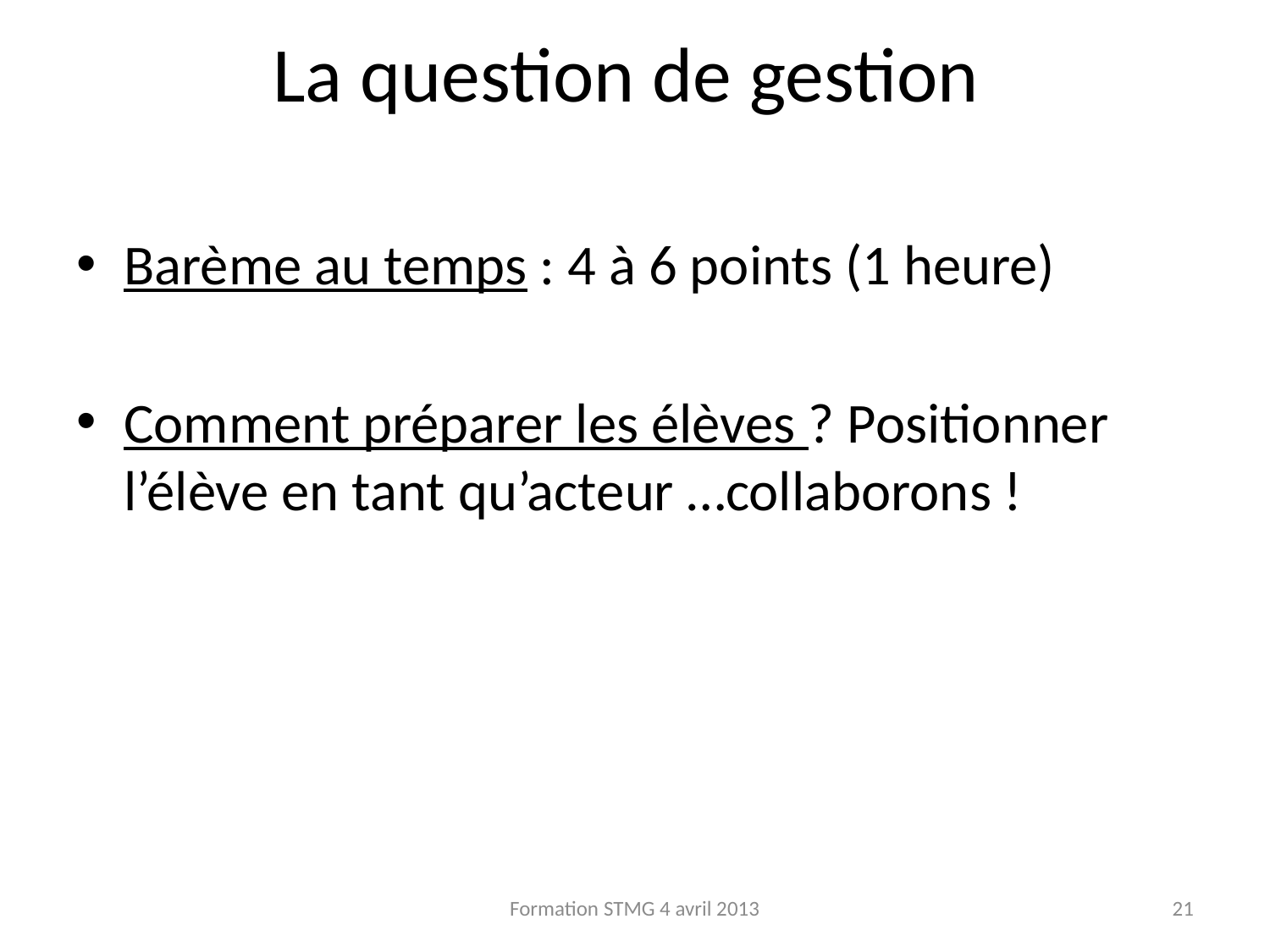

# La question de gestion
Barème au temps : 4 à 6 points (1 heure)

Comment préparer les élèves ? Positionner l’élève en tant qu’acteur …collaborons !

Formation STMG 4 avril 2013
21